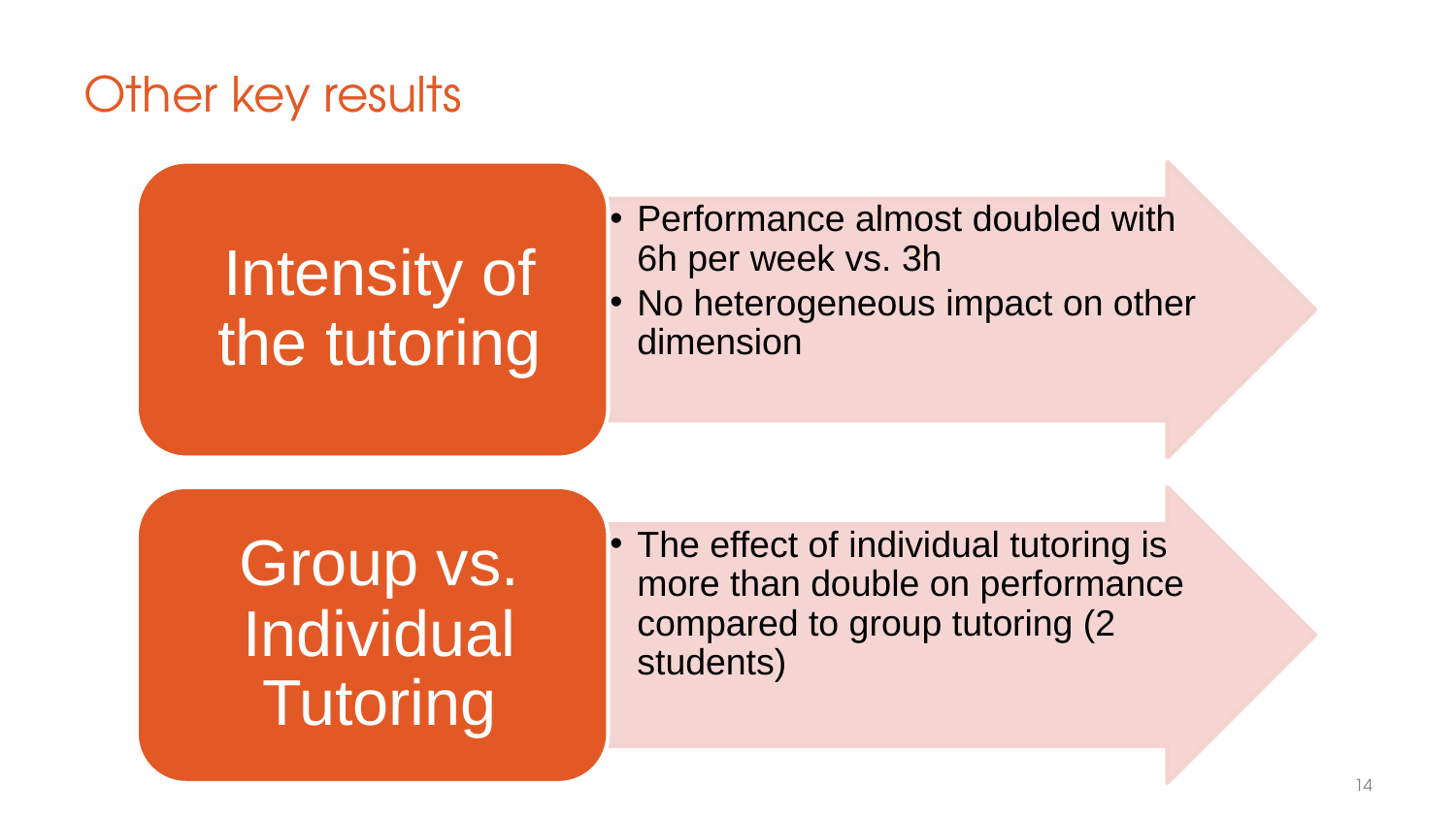

# Other key results
Performance almost doubled with 6h per week vs. 3h
No heterogeneous impact on other dimension
Intensity of the tutoring
The effect of individual tutoring is more than double on performance compared to group tutoring (2 students)
Group vs. Individual Tutoring
14